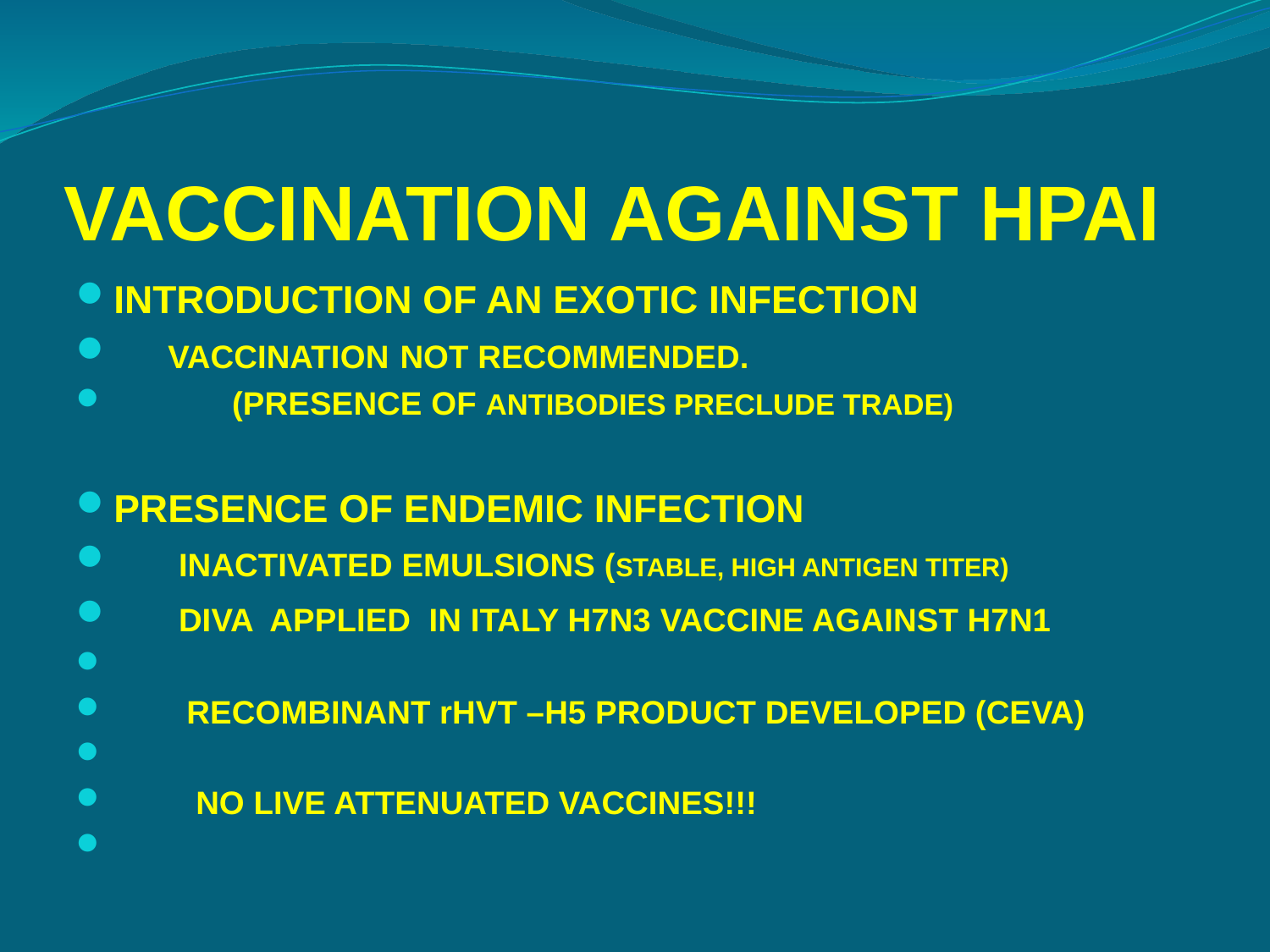

# VACCINATION AGAINST HPAI
INTRODUCTION OF AN EXOTIC INFECTION
     VACCINATION NOT RECOMMENDED.
             (PRESENCE OF ANTIBODIES PRECLUDE TRADE)

PRESENCE OF ENDEMIC INFECTION
      INACTIVATED EMULSIONS (STABLE, HIGH ANTIGEN TITER)
      DIVA  APPLIED  IN ITALY H7N3 VACCINE AGAINST H7N1

        RECOMBINANT rHVT –H5 PRODUCT DEVELOPED (CEVA)

         NO LIVE ATTENUATED VACCINES!!!